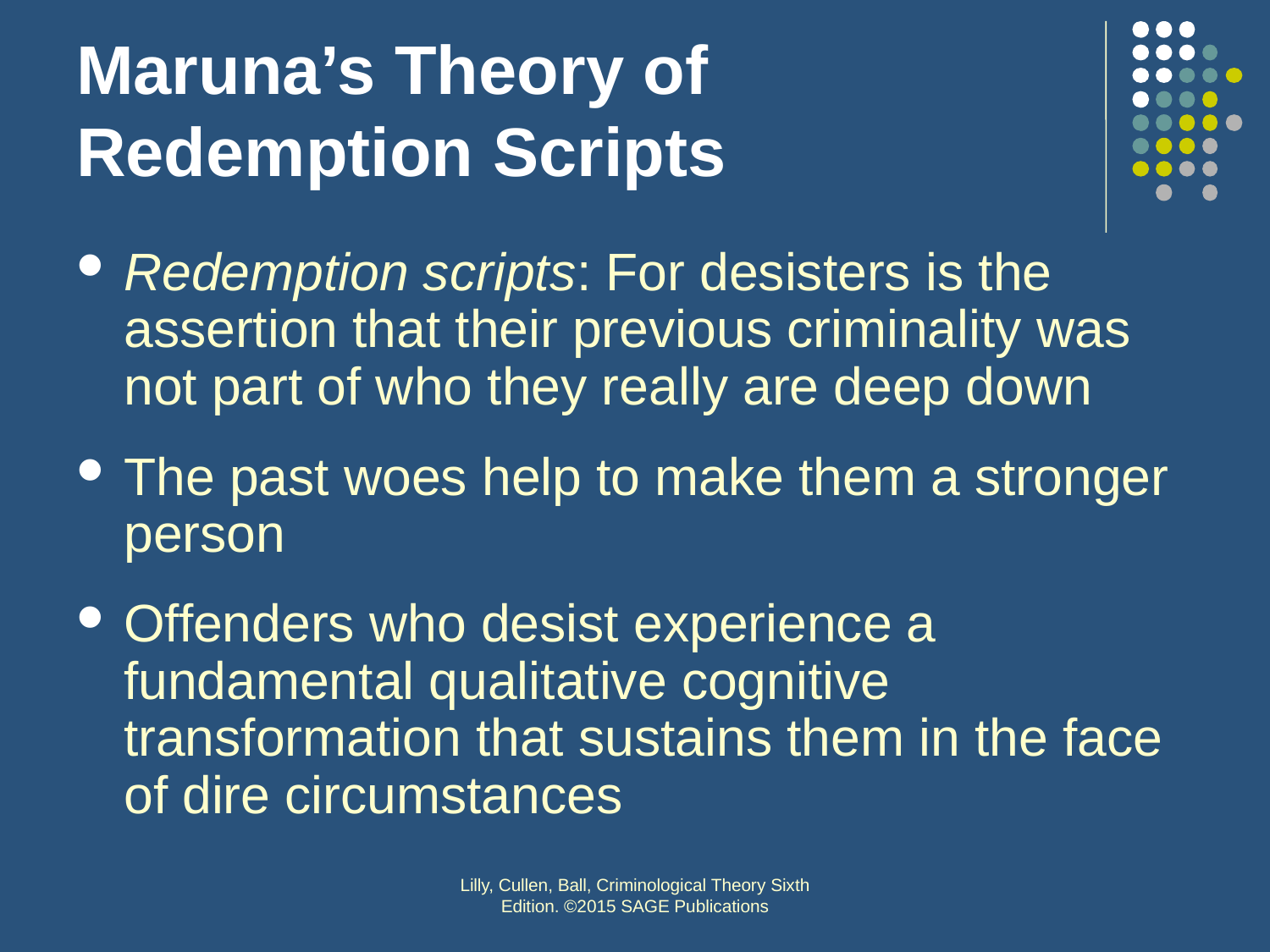

# Maruna’s Theory of Redemption Scripts
Redemption scripts: For desisters is the assertion that their previous criminality was not part of who they really are deep down

The past woes help to make them a stronger person

Offenders who desist experience a fundamental qualitative cognitive transformation that sustains them in the face of dire circumstances
Lilly, Cullen, Ball, Criminological Theory Sixth Edition. ©2015 SAGE Publications